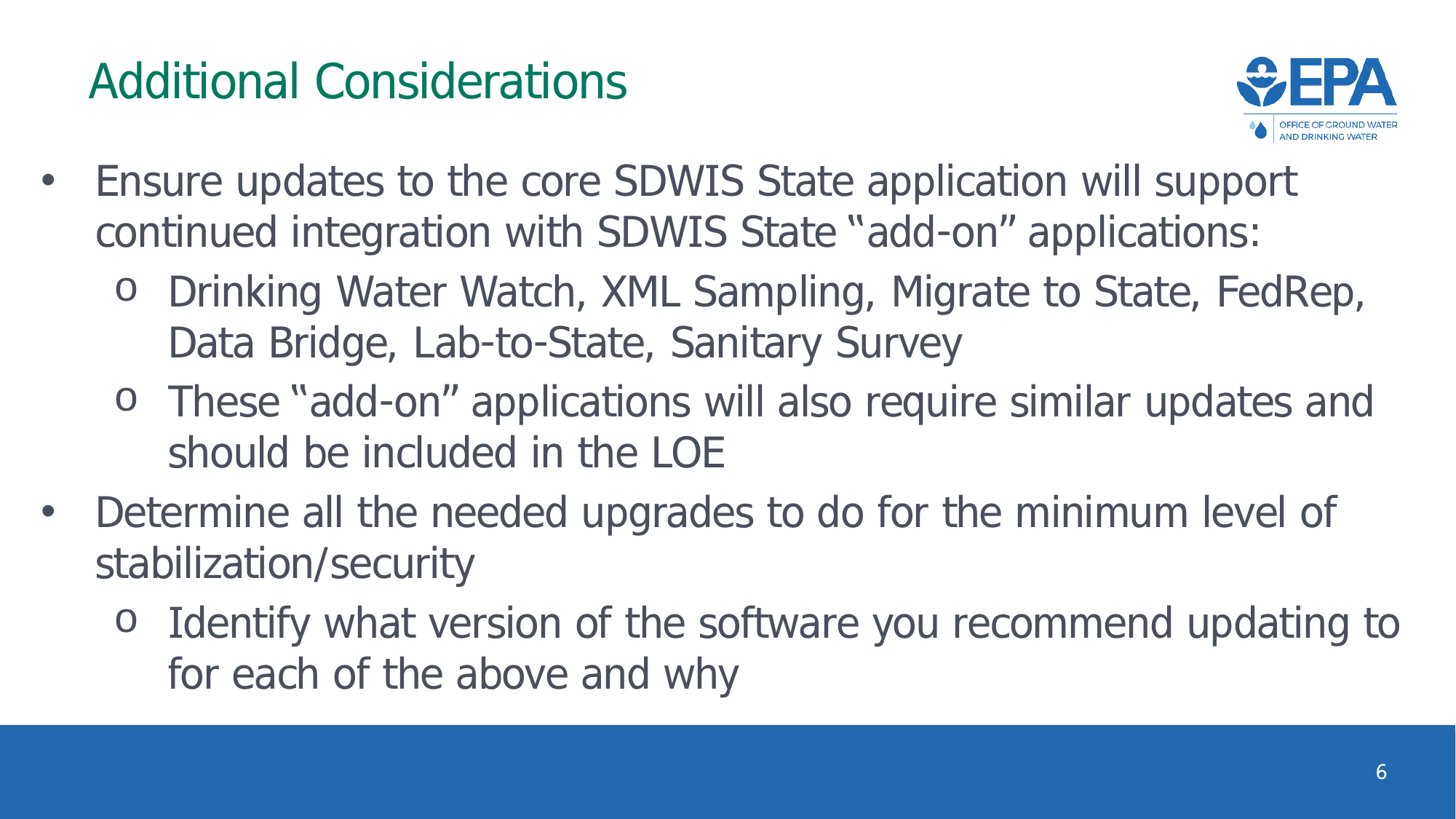

# Additional Considerations
Ensure updates to the core SDWIS State application will support continued integration with SDWIS State “add-on” applications:
Drinking Water Watch, XML Sampling, Migrate to State, FedRep, Data Bridge, Lab-to-State, Sanitary Survey
These “add-on” applications will also require similar updates and should be included in the LOE
Determine all the needed upgrades to do for the minimum level of stabilization/security
Identify what version of the software you recommend updating to for each of the above and why
6